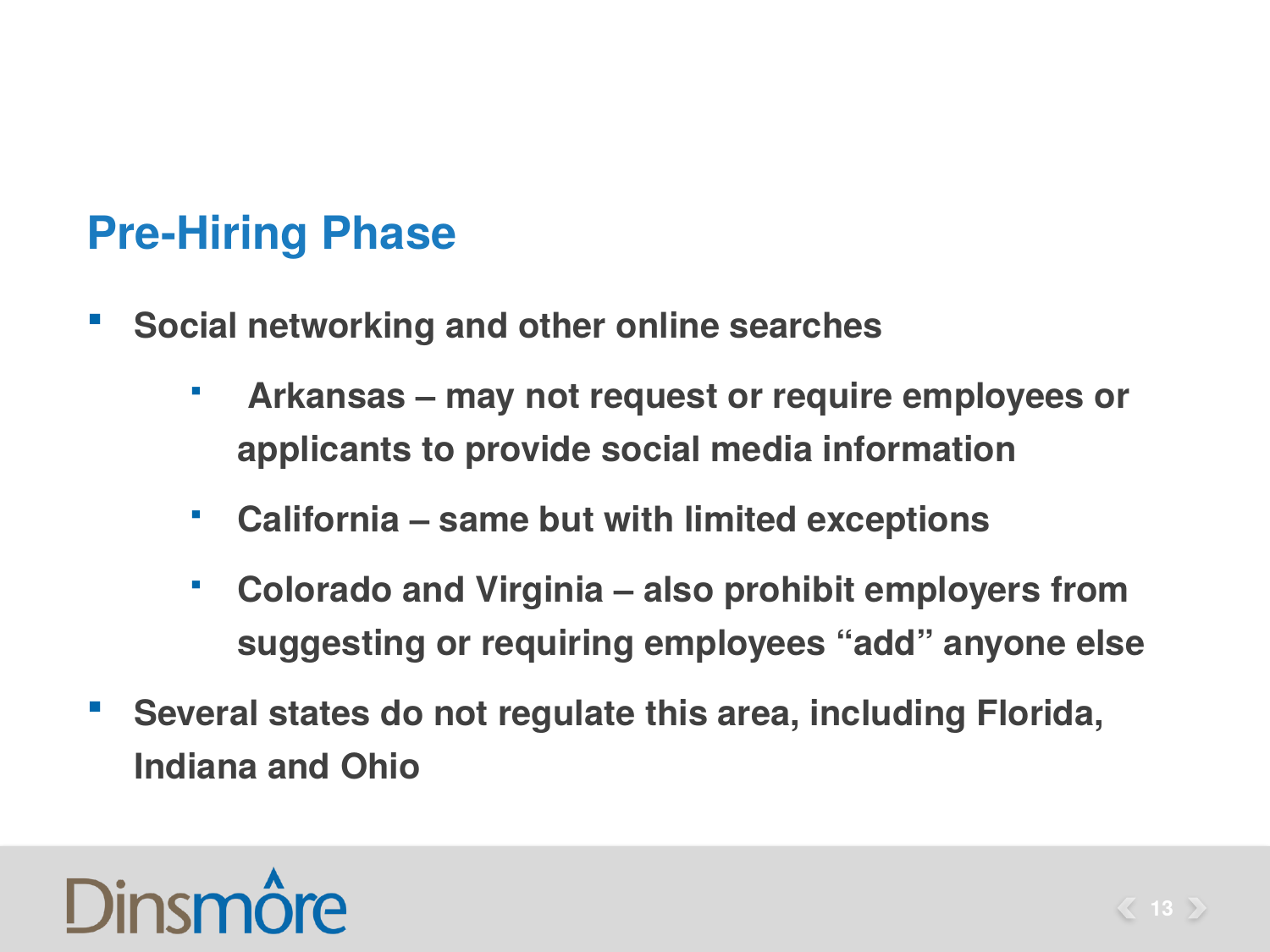

# Pre-Hiring Phase
Social networking and other online searches
 Arkansas – may not request or require employees or applicants to provide social media information
California – same but with limited exceptions
Colorado and Virginia – also prohibit employers from suggesting or requiring employees “add” anyone else
Several states do not regulate this area, including Florida, Indiana and Ohio
13